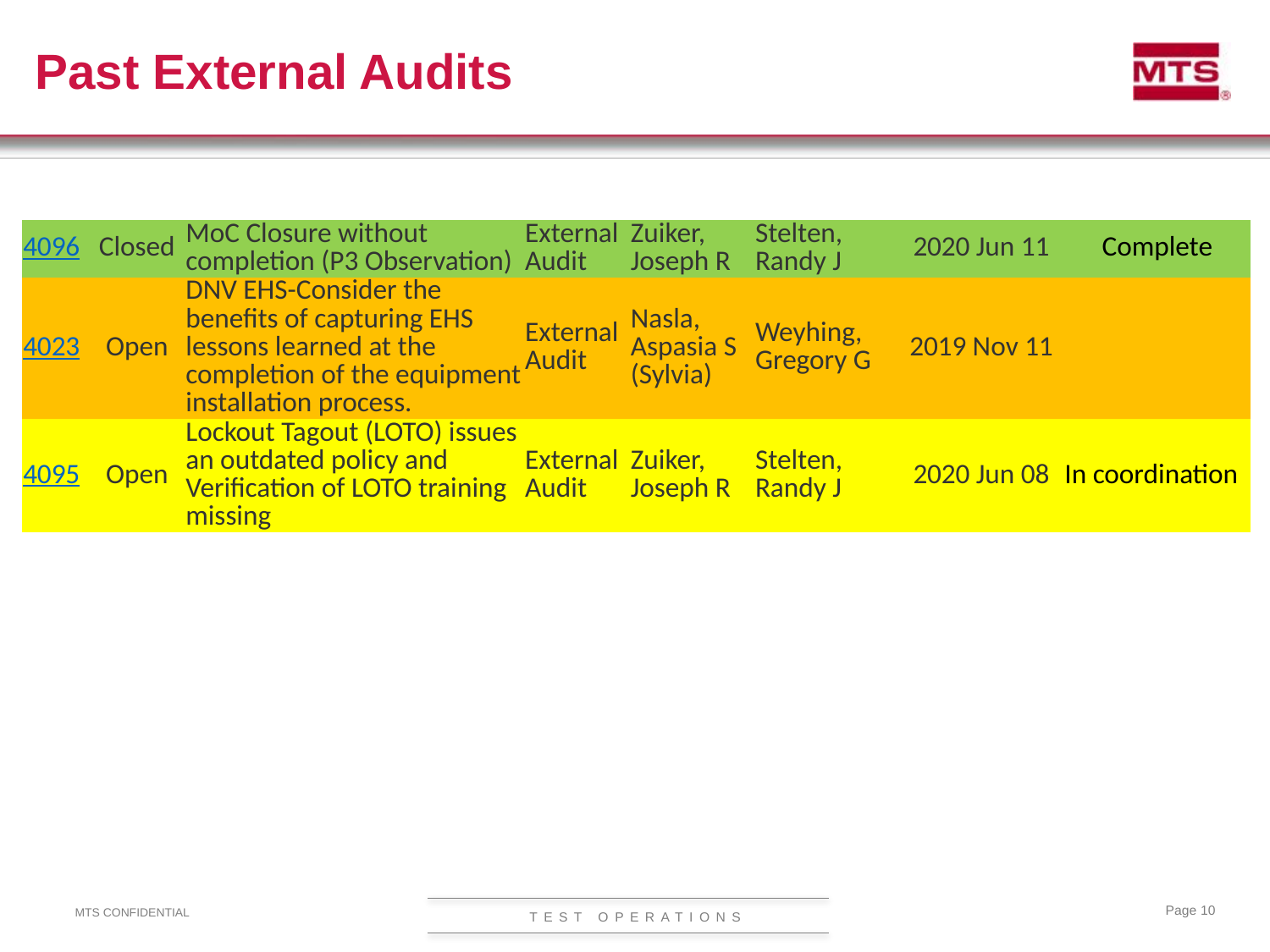

# Past External Audits
| 4096 | Closed | MoC Closure without completion (P3 Observation) | External Audit | Zuiker, Joseph R | Stelten, Randy J | 2020 Jun 11 | Complete |
| --- | --- | --- | --- | --- | --- | --- | --- |
| 4023 | Open | DNV EHS-Consider the benefits of capturing EHS lessons learned at the completion of the equipment installation process. | External Audit | Nasla, Aspasia S (Sylvia) | Weyhing, Gregory G | 2019 Nov 11 |  |
| 4095 | Open | Lockout Tagout (LOTO) issues an outdated policy and Verification of LOTO training missing | External Audit | Zuiker, Joseph R | Stelten, Randy J | 2020 Jun 08 | In coordination |